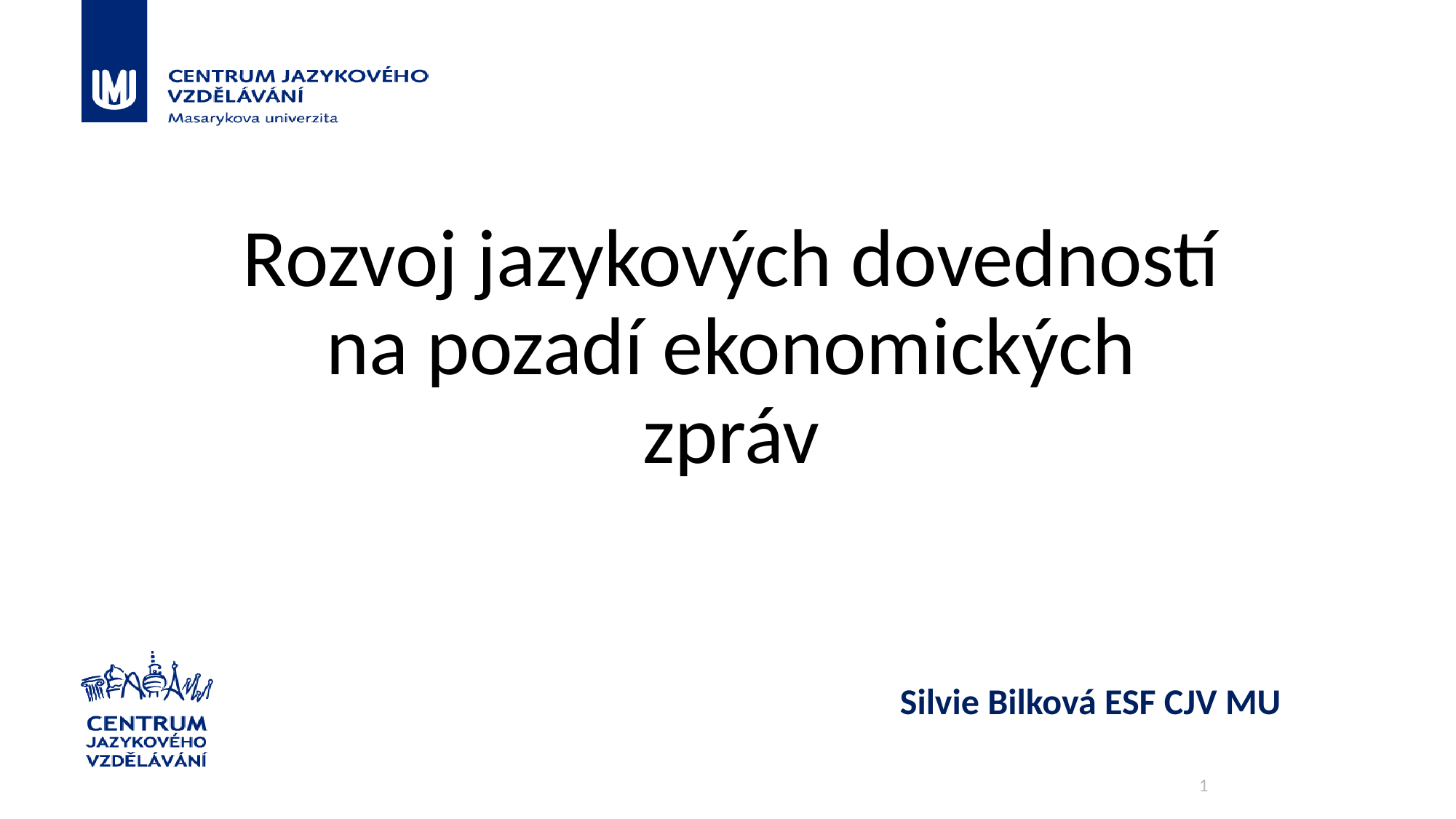

# Rozvoj jazykových dovedností na pozadí ekonomických zpráv
				Silvie Bilková ESF CJV MU
1